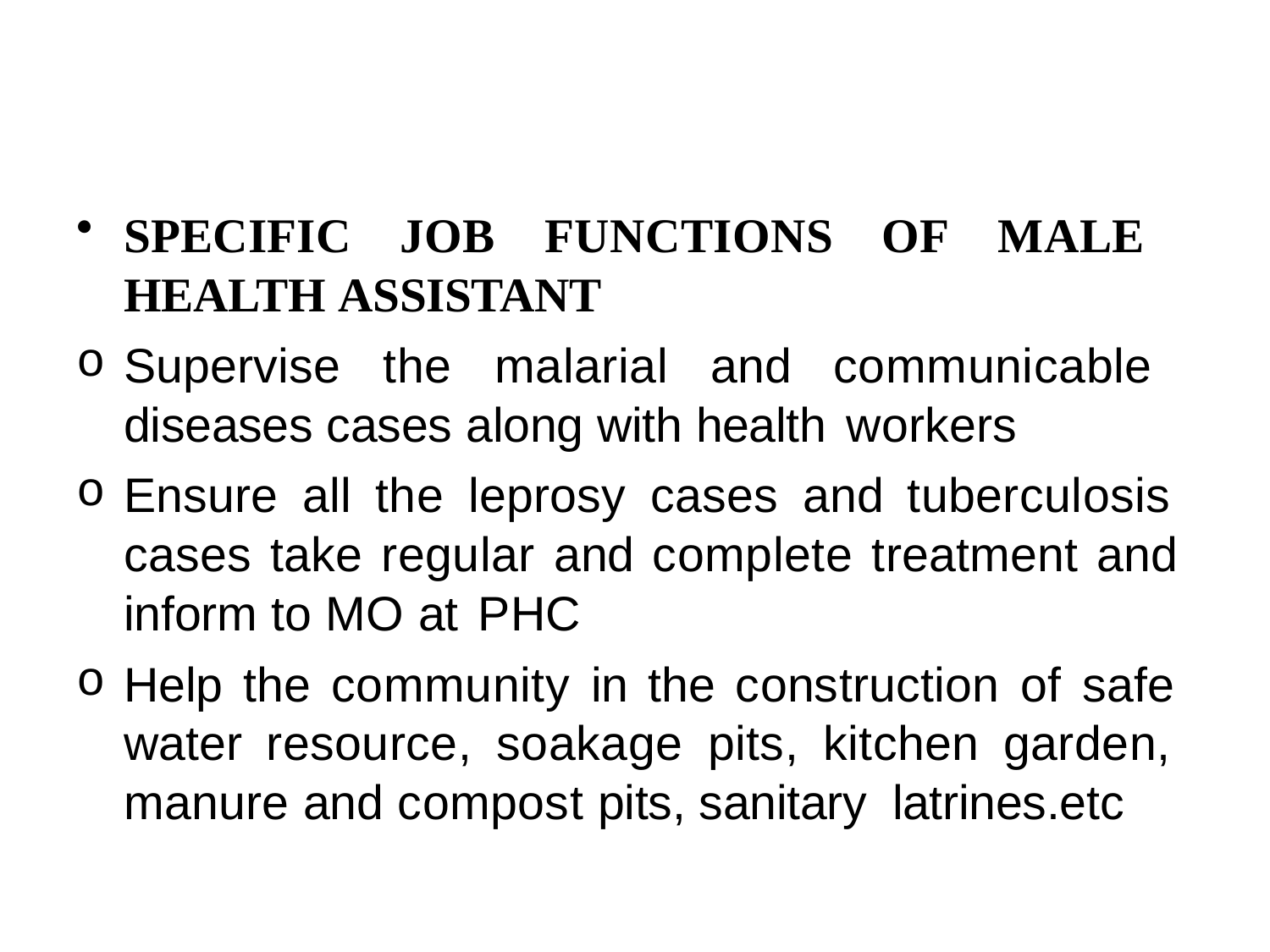

#
SPECIFIC JOB FUNCTIONS OF MALE  HEALTH ASSISTANT
Supervise the malarial and communicable  diseases cases along with health workers
Ensure all the leprosy cases and tuberculosis  cases take regular and complete treatment and  inform to MO at PHC
Help the community in the construction of safe  water resource, soakage pits, kitchen garden,  manure and compost pits, sanitary latrines.etc